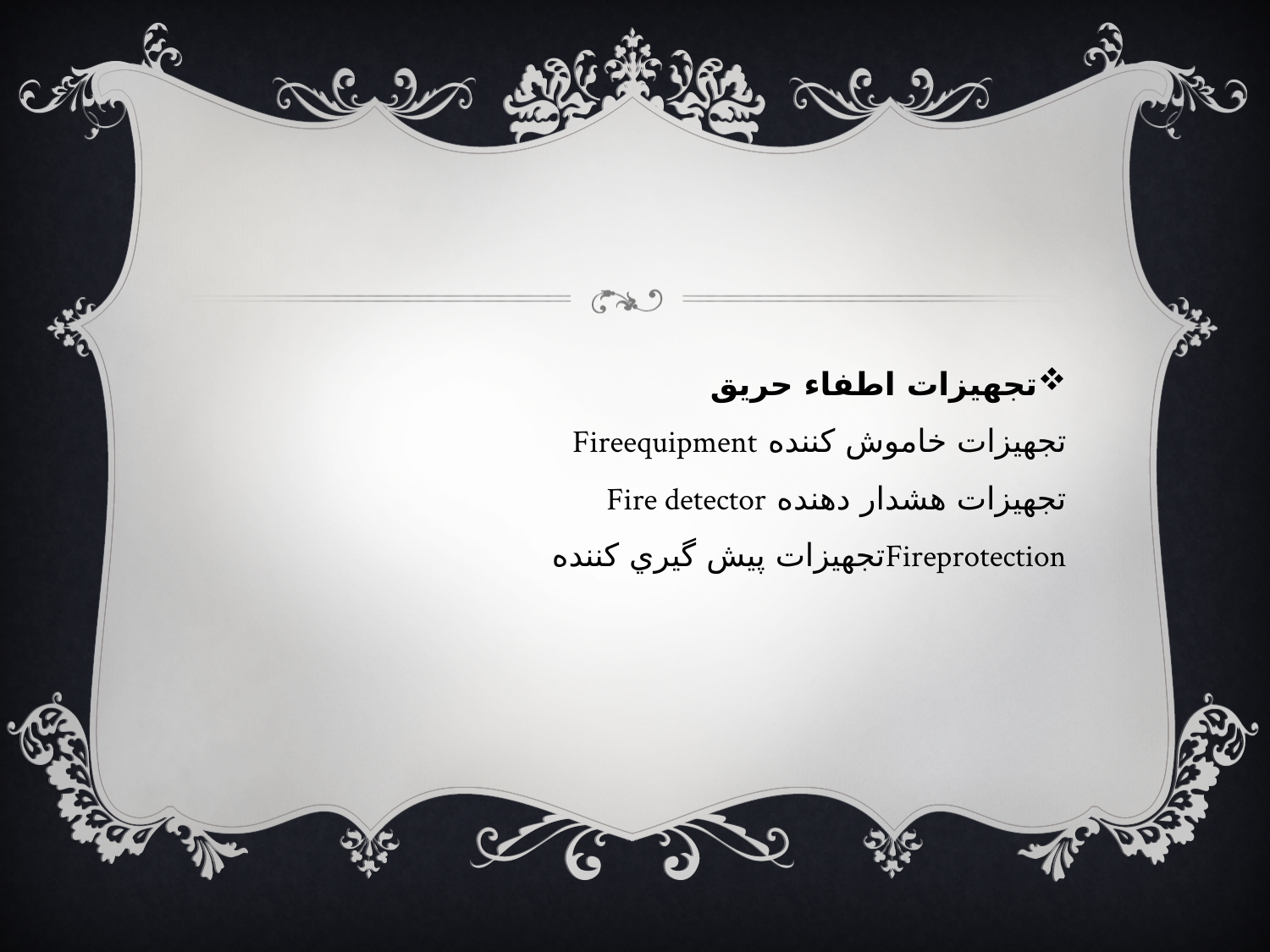

تجهيزات اطفاء حريق
تجهيزات خاموش كننده Fireequipment
تجهيزات هشدار دهنده Fire detector
Fireprotectionتجهيزات پيش گيري كننده